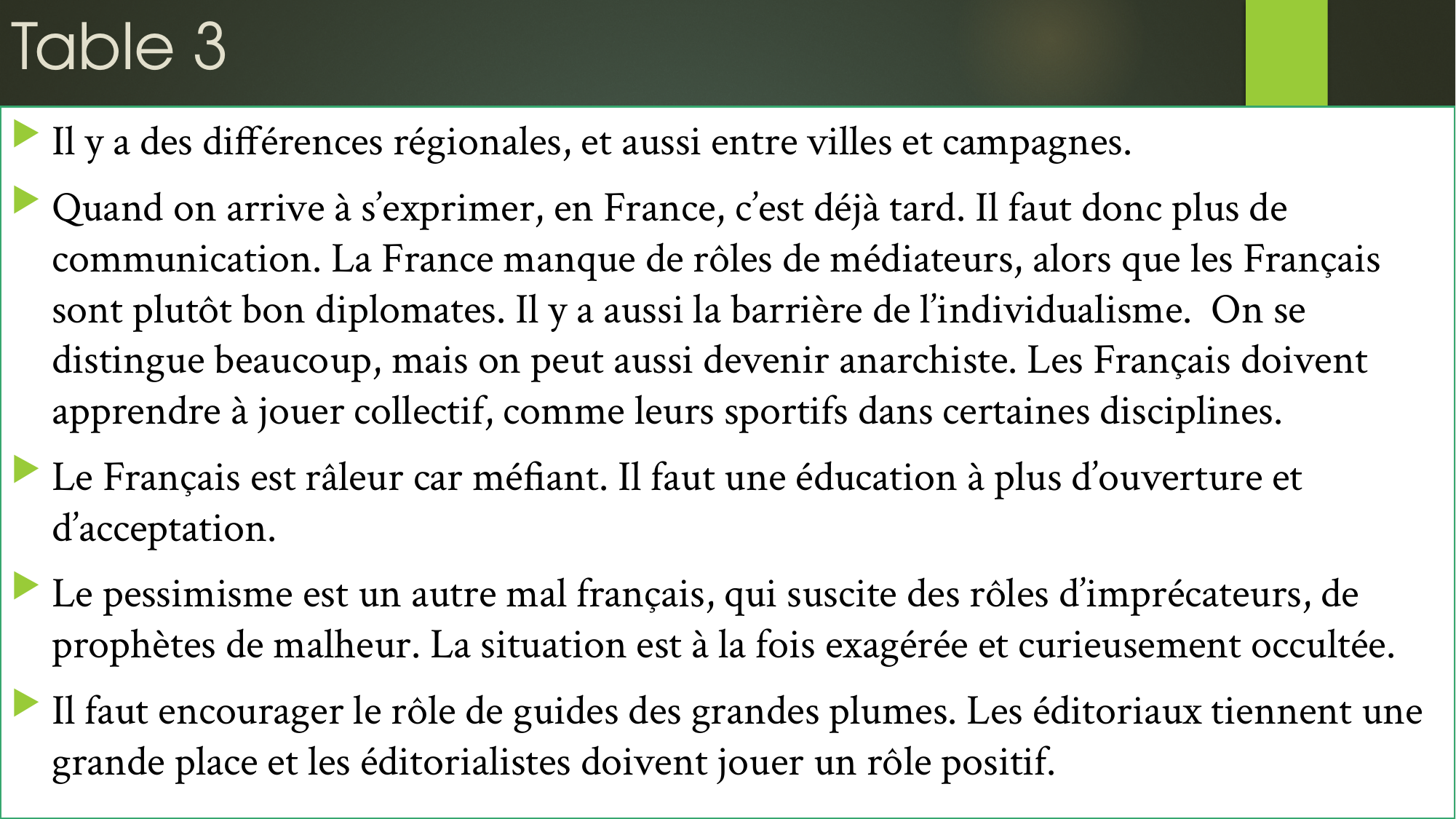

# Table 3
Il y a des différences régionales, et aussi entre villes et campagnes.
Quand on arrive à s’exprimer, en France, c’est déjà tard. Il faut donc plus de communication. La France manque de rôles de médiateurs, alors que les Français sont plutôt bon diplomates. Il y a aussi la barrière de l’individualisme.  On se distingue beaucoup, mais on peut aussi devenir anarchiste. Les Français doivent apprendre à jouer collectif, comme leurs sportifs dans certaines disciplines.
Le Français est râleur car méfiant. Il faut une éducation à plus d’ouverture et d’acceptation.
Le pessimisme est un autre mal français, qui suscite des rôles d’imprécateurs, de prophètes de malheur. La situation est à la fois exagérée et curieusement occultée.
Il faut encourager le rôle de guides des grandes plumes. Les éditoriaux tiennent une grande place et les éditorialistes doivent jouer un rôle positif.